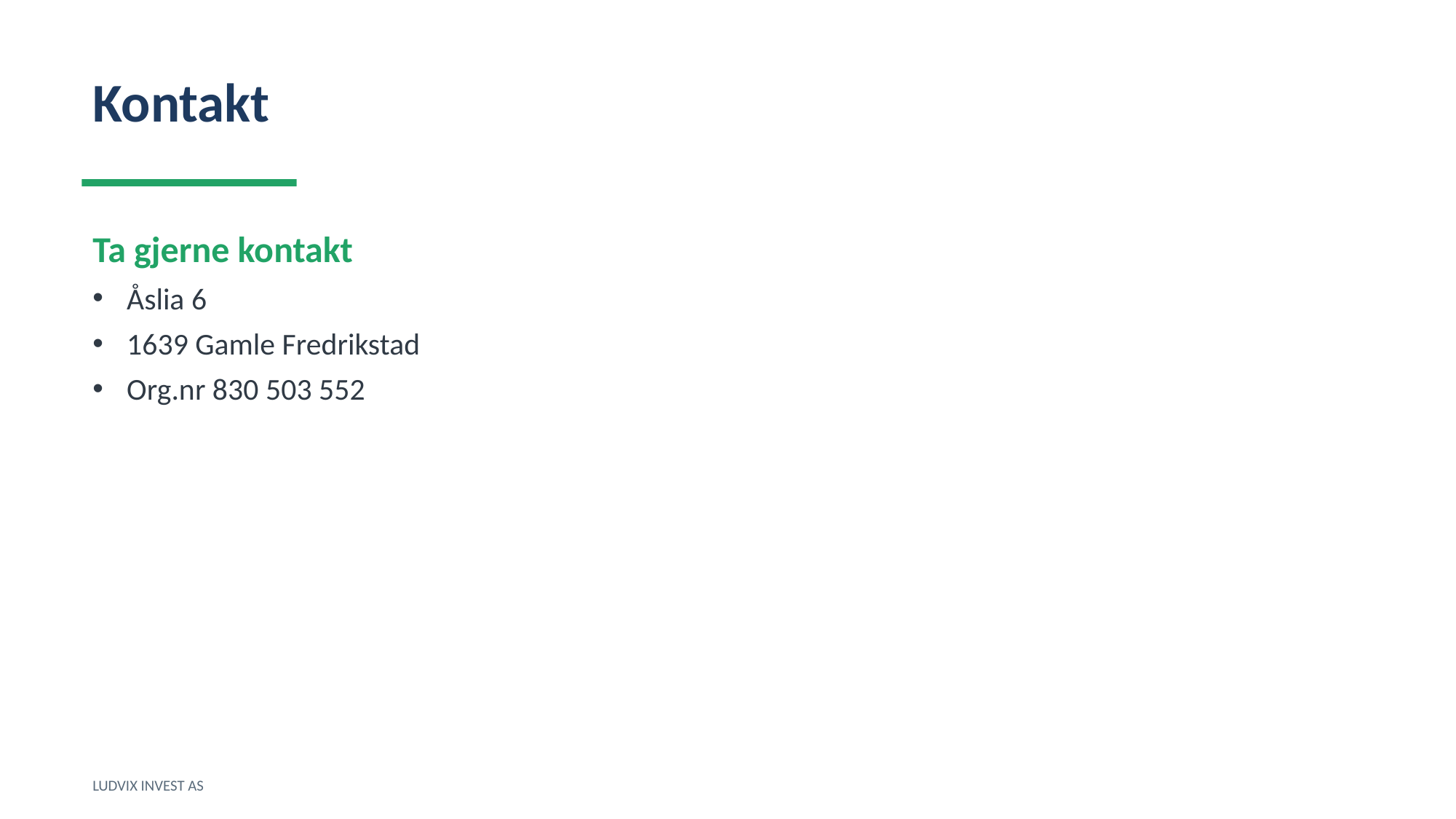

Kontakt

Ta gjerne kontakt
Åslia 6
1639 Gamle Fredrikstad
Org.nr 830 503 552
LUDVIX INVEST AS